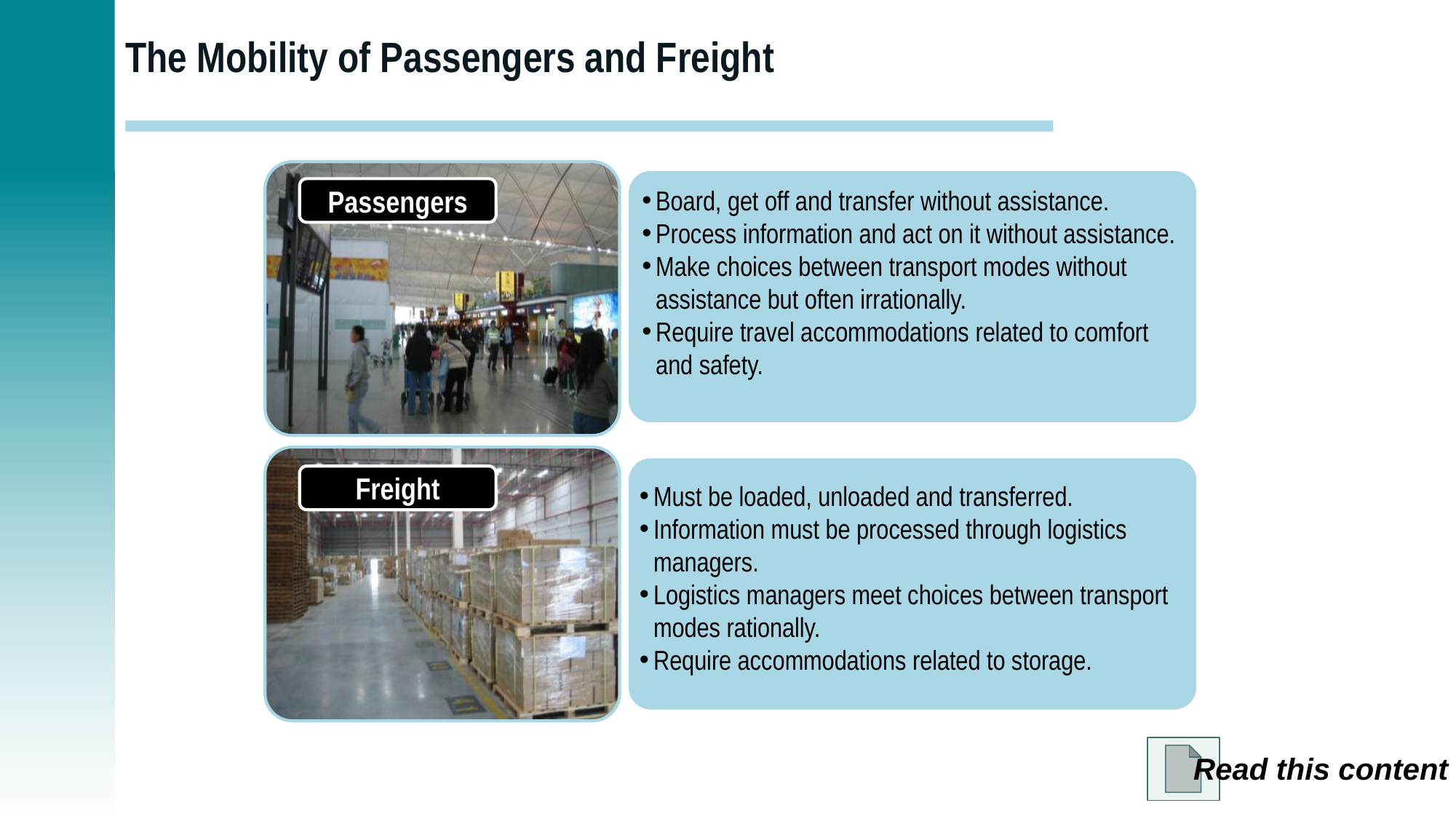

# The Mobility of Passengers and Freight

Board, get off and transfer without assistance.
Process information and act on it without assistance.
Make choices between transport modes without assistance but often irrationally.
Require travel accommodations related to comfort and safety.
Passengers

Freight
Must be loaded, unloaded and transferred.
Information must be processed through logistics managers.
Logistics managers meet choices between transport modes rationally.
Require accommodations related to storage.

Read this content